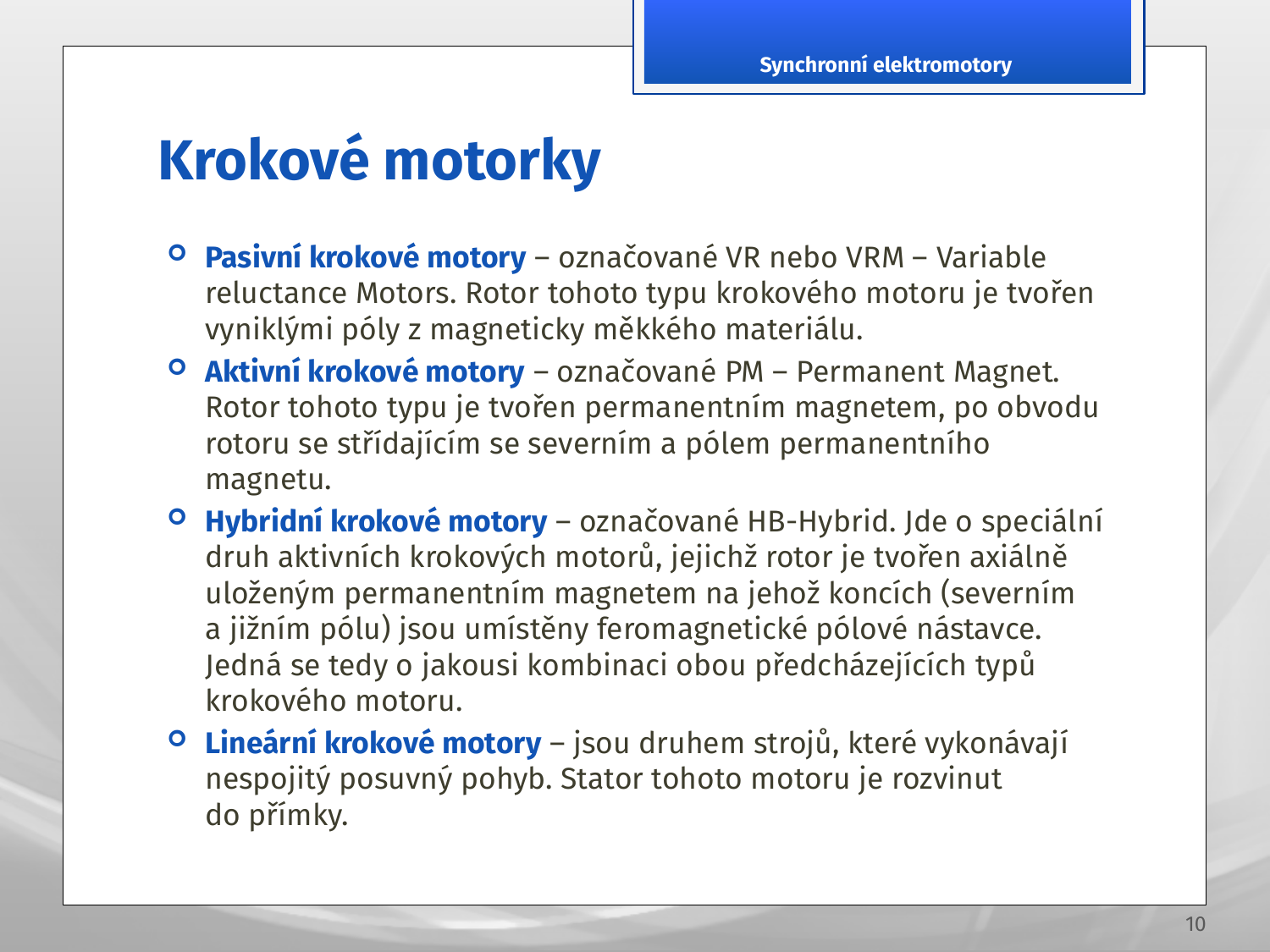

Synchronní elektromotory
# Krokové motorky
Pasivní krokové motory – označované VR nebo VRM – Variable reluctance Motors. Rotor tohoto typu krokového motoru je tvořen vyniklými póly z magneticky měkkého materiálu.
Aktivní krokové motory – označované PM – Permanent Magnet. Rotor tohoto typu je tvořen permanentním magnetem, po obvodu rotoru se střídajícím se severním a pólem permanentního magnetu.
Hybridní krokové motory – označované HB-Hybrid. Jde o speciální druh aktivních krokových motorů, jejichž rotor je tvořen axiálně uloženým permanentním magnetem na jehož koncích (severním a jižním pólu) jsou umístěny feromagnetické pólové nástavce. Jedná se tedy o jakousi kombinaci obou předcházejících typů krokového motoru.
Lineární krokové motory – jsou druhem strojů, které vykonávají nespojitý posuvný pohyb. Stator tohoto motoru je rozvinut do přímky.